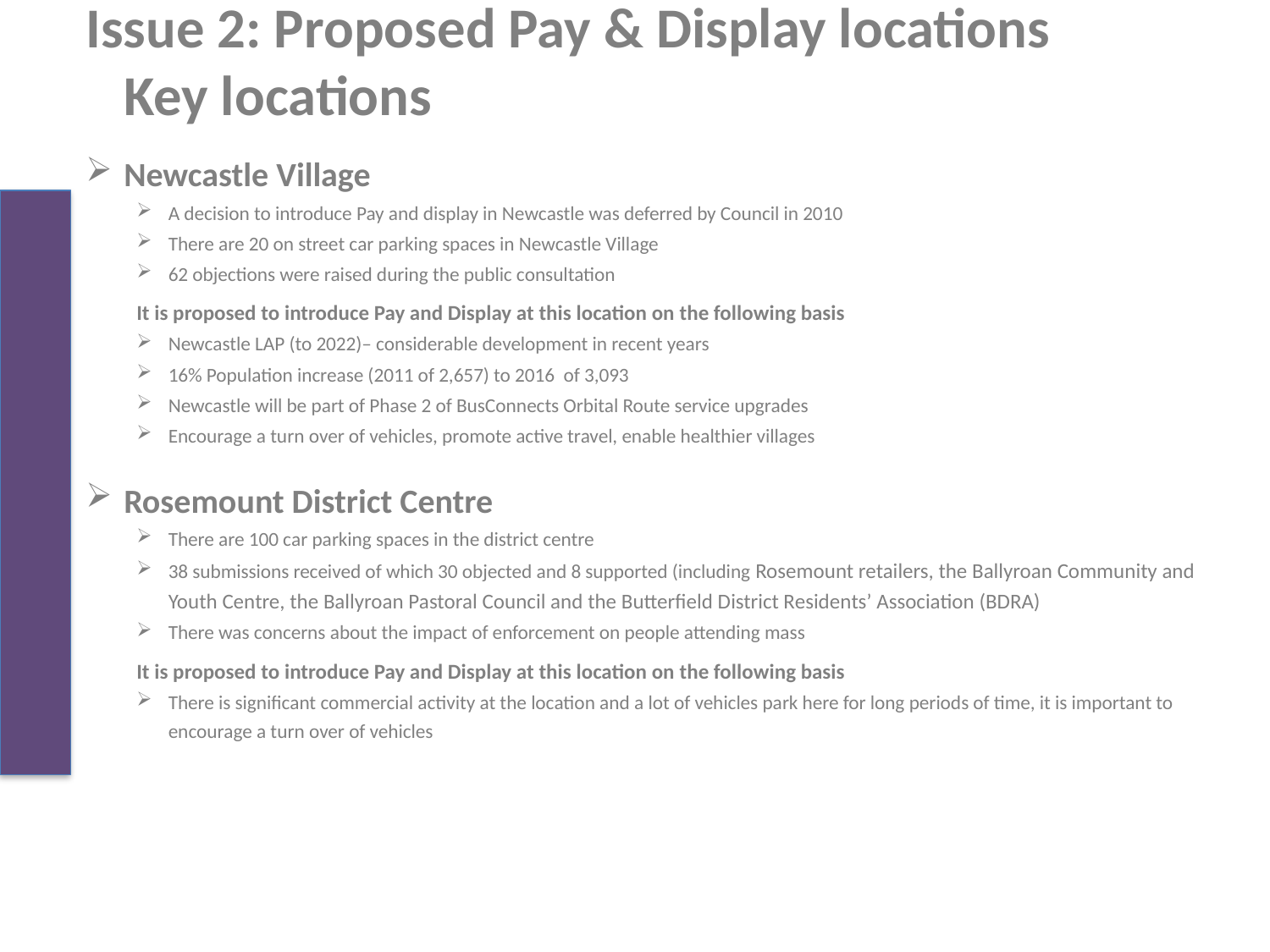

# Issue 2: Proposed Pay & Display locations               Key locations
Newcastle Village
A decision to introduce Pay and display in Newcastle was deferred by Council in 2010
There are 20 on street car parking spaces in Newcastle Village
62 objections were raised during the public consultation

It is proposed to introduce Pay and Display at this location on the following basis
Newcastle LAP (to 2022)– considerable development in recent years
16% Population increase (2011 of 2,657) to 2016  of 3,093
Newcastle will be part of Phase 2 of BusConnects Orbital Route service upgrades
Encourage a turn over of vehicles, promote active travel, enable healthier villages

Rosemount District Centre
There are 100 car parking spaces in the district centre
38 submissions received of which 30 objected and 8 supported (including Rosemount retailers, the Ballyroan Community and Youth Centre, the Ballyroan Pastoral Council and the Butterfield District Residents’ Association (BDRA)
There was concerns about the impact of enforcement on people attending mass

It is proposed to introduce Pay and Display at this location on the following basis
There is significant commercial activity at the location and a lot of vehicles park here for long periods of time, it is important to encourage a turn over of vehicles